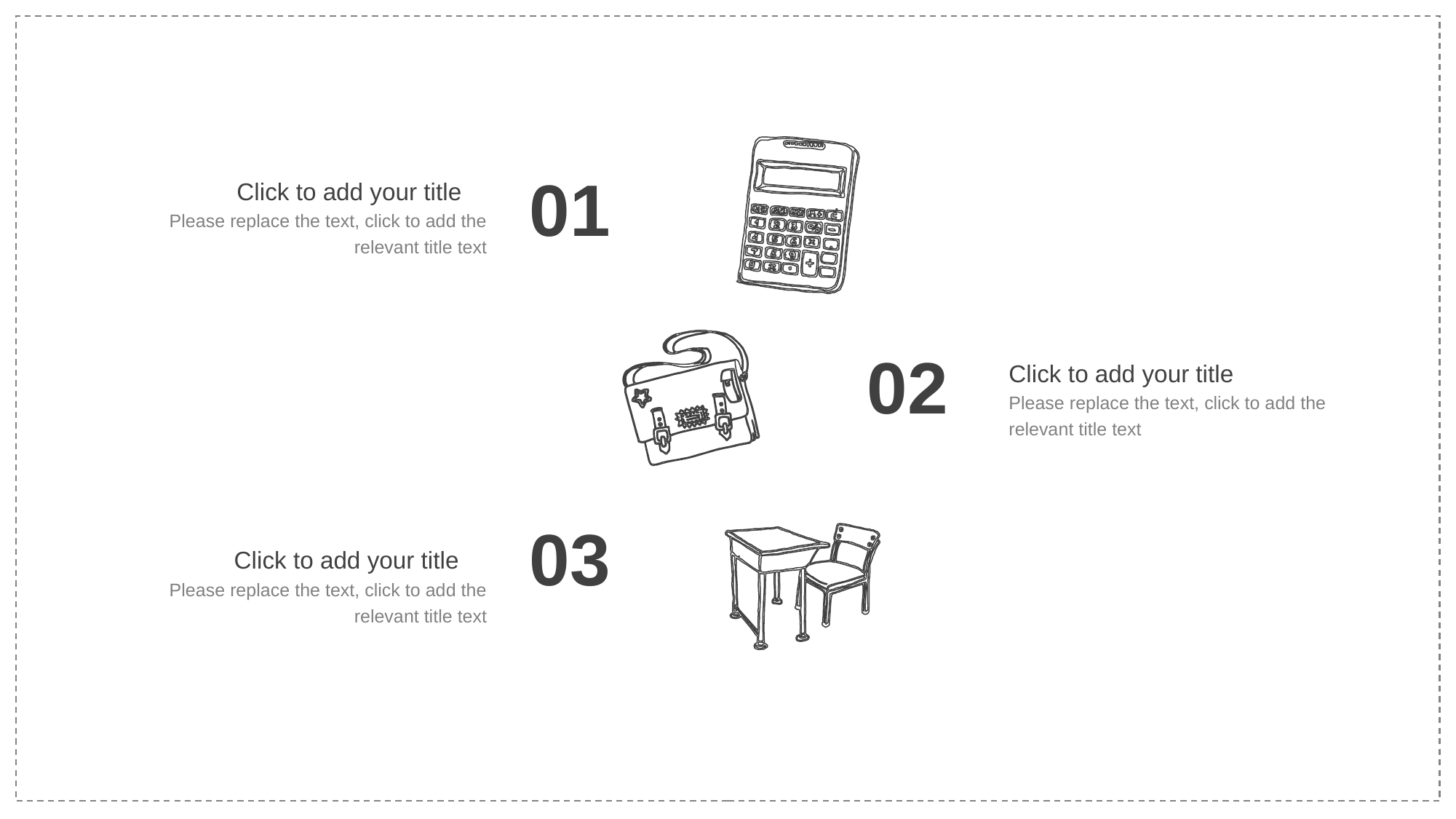

01
Click to add your title
Please replace the text, click to add the relevant title text

02
Click to add your title
Please replace the text, click to add the relevant title text

03

Click to add your title
Please replace the text, click to add the relevant title text